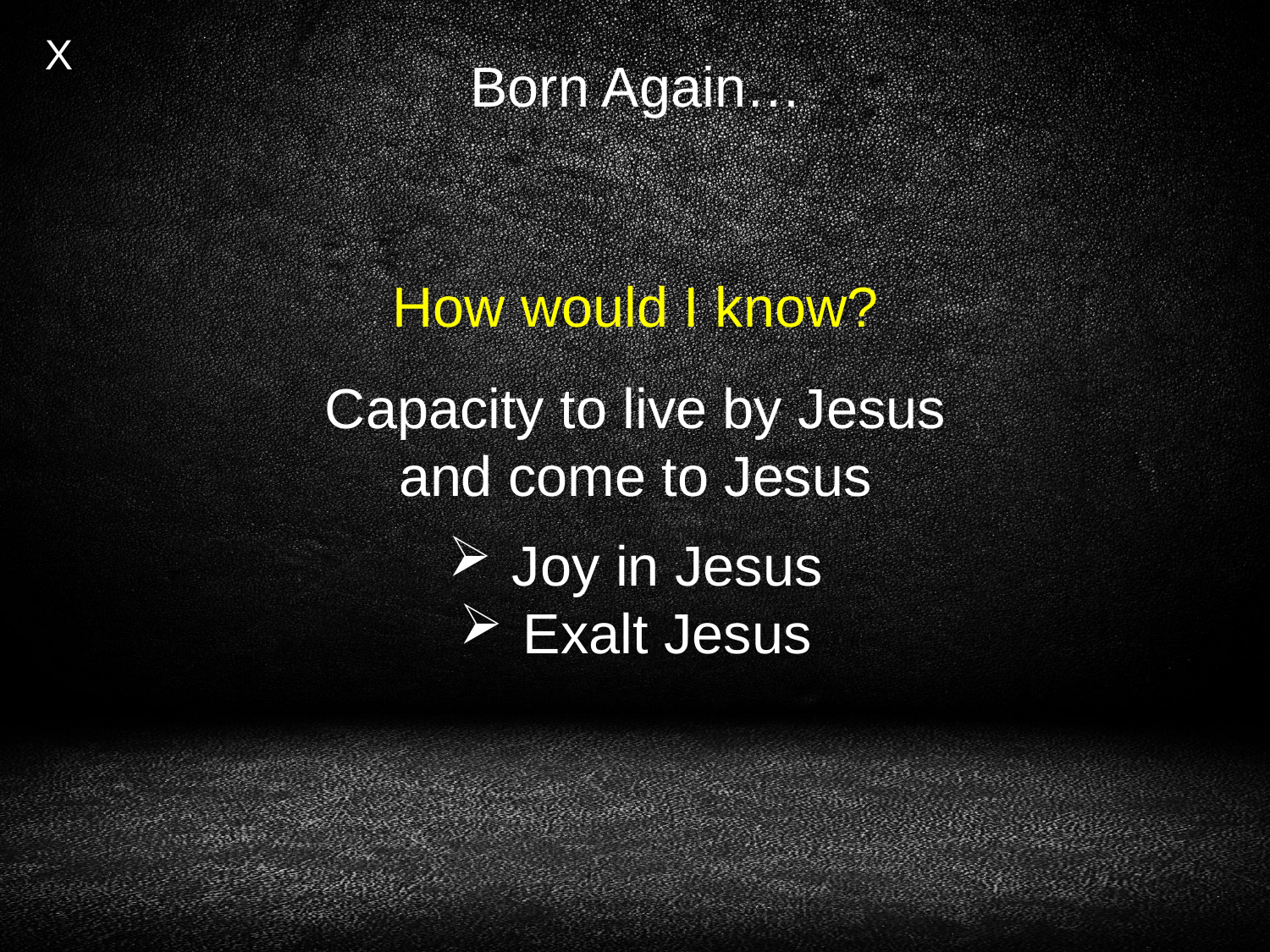

X
Born Again…
How would I know?

Capacity to live by Jesus
and come to Jesus

Joy in Jesus
Exalt Jesus